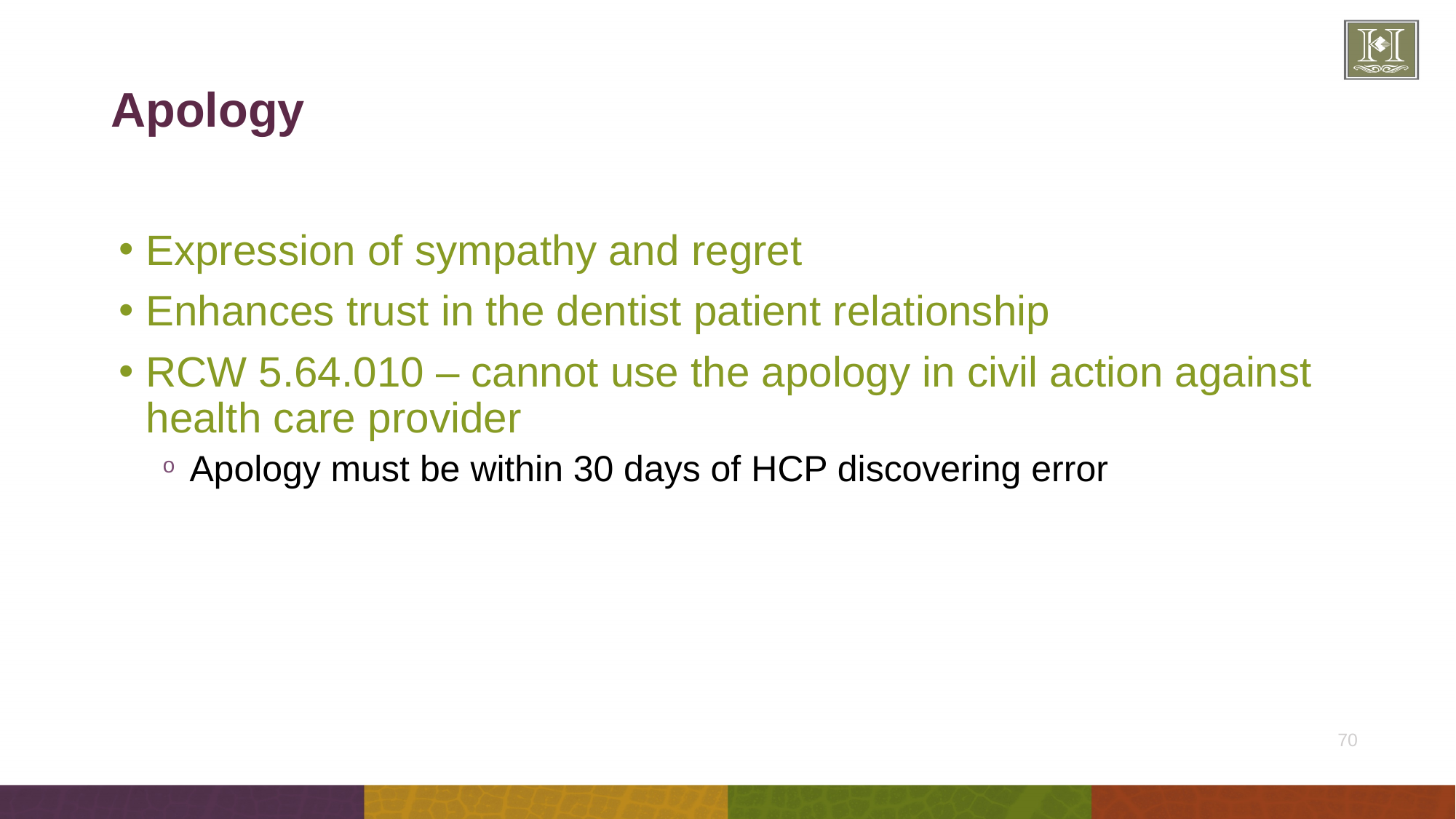

# Apology
Expression of sympathy and regret
Enhances trust in the dentist patient relationship
RCW 5.64.010 – cannot use the apology in civil action against health care provider
Apology must be within 30 days of HCP discovering error